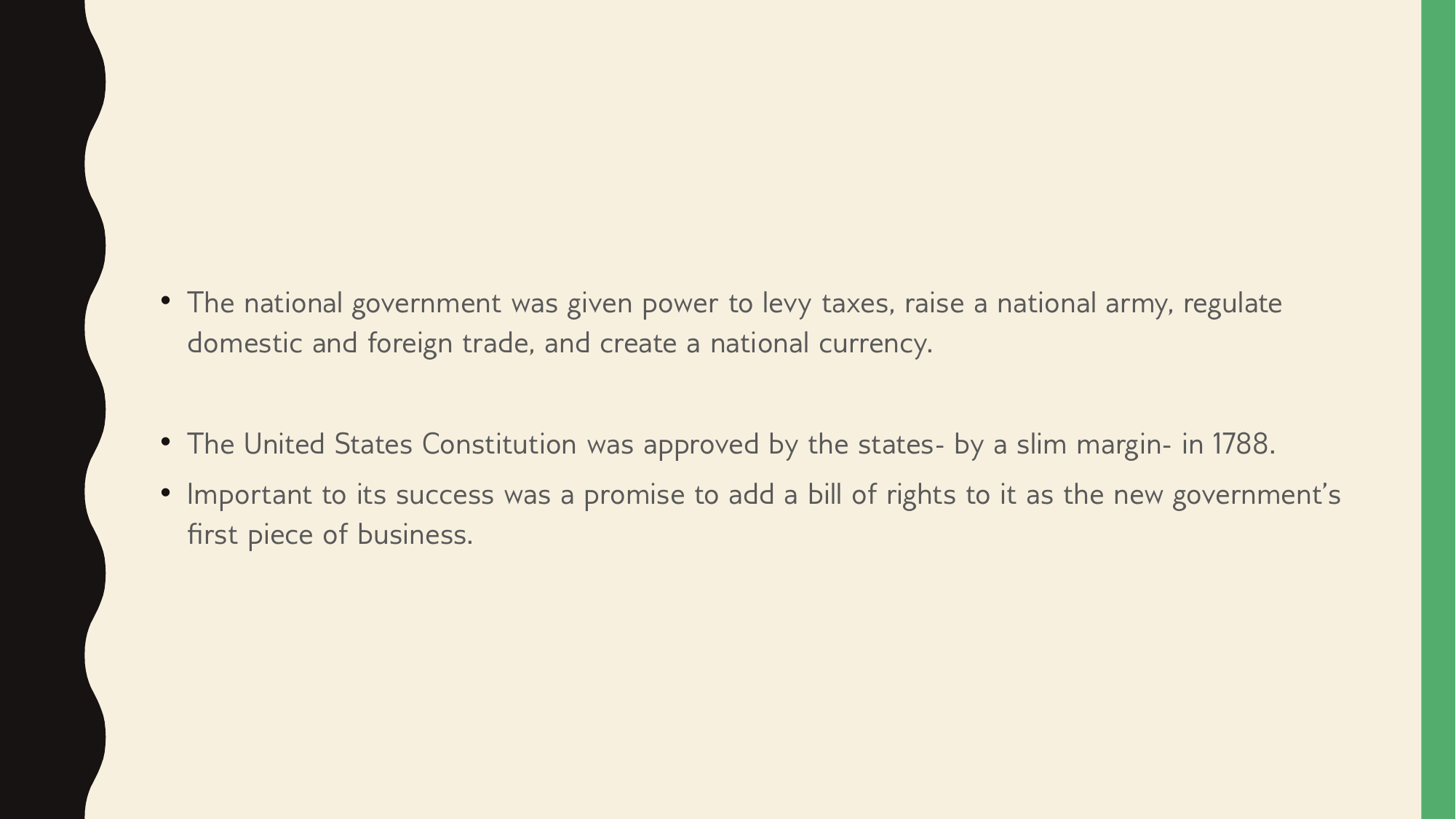

#
The national government was given power to levy taxes, raise a national army, regulate domestic and foreign trade, and create a national currency.

The United States Constitution was approved by the states- by a slim margin- in 1788.
Important to its success was a promise to add a bill of rights to it as the new government’s first piece of business.